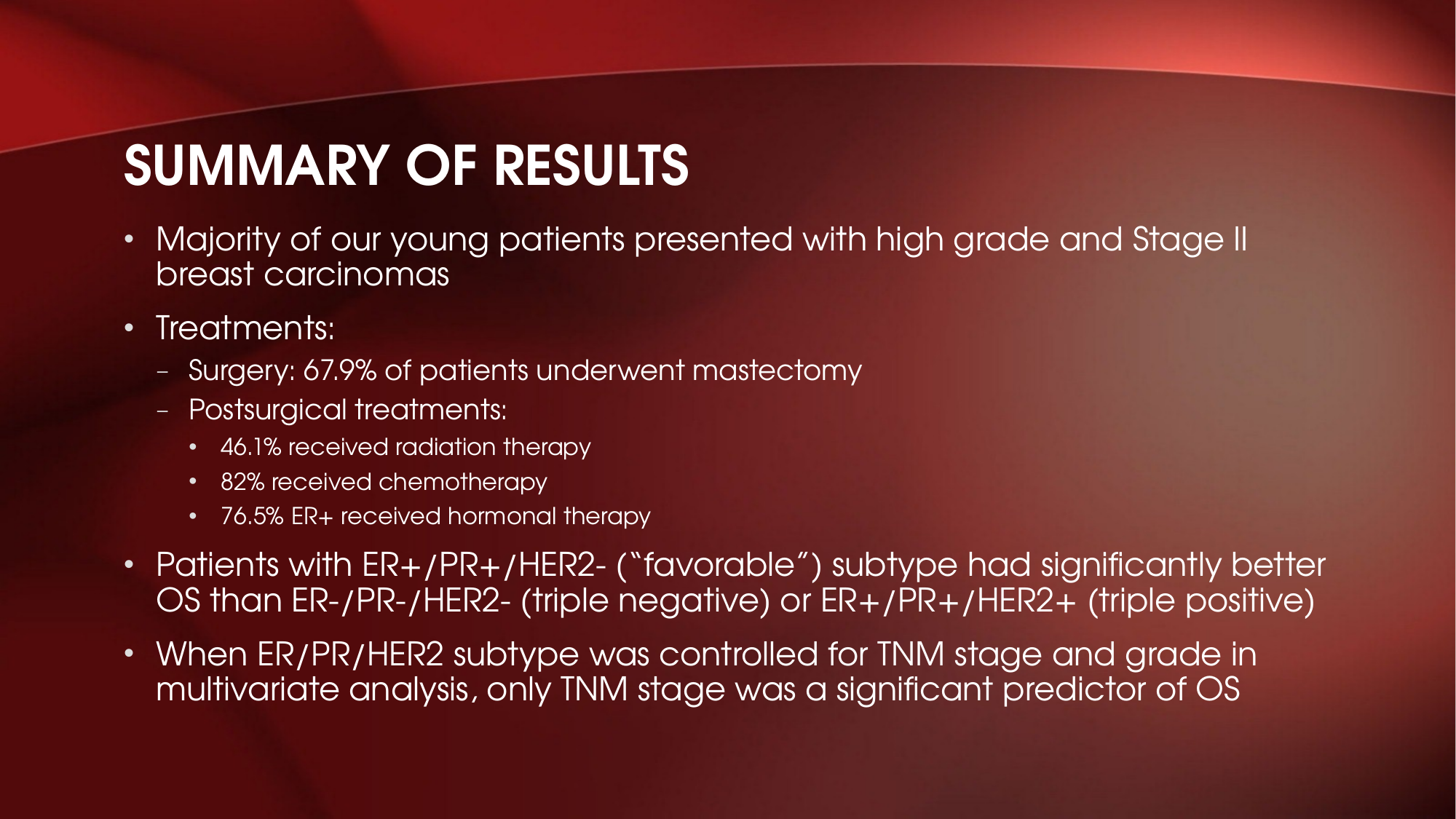

# Summary of results
Majority of our young patients presented with high grade and Stage II breast carcinomas
Treatments:
Surgery: 67.9% of patients underwent mastectomy
Postsurgical treatments:
46.1% received radiation therapy
82% received chemotherapy
76.5% ER+ received hormonal therapy
Patients with ER+/PR+/HER2- (“favorable”) subtype had significantly better OS than ER-/PR-/HER2- (triple negative) or ER+/PR+/HER2+ (triple positive)
When ER/PR/HER2 subtype was controlled for TNM stage and grade in multivariate analysis, only TNM stage was a significant predictor of OS